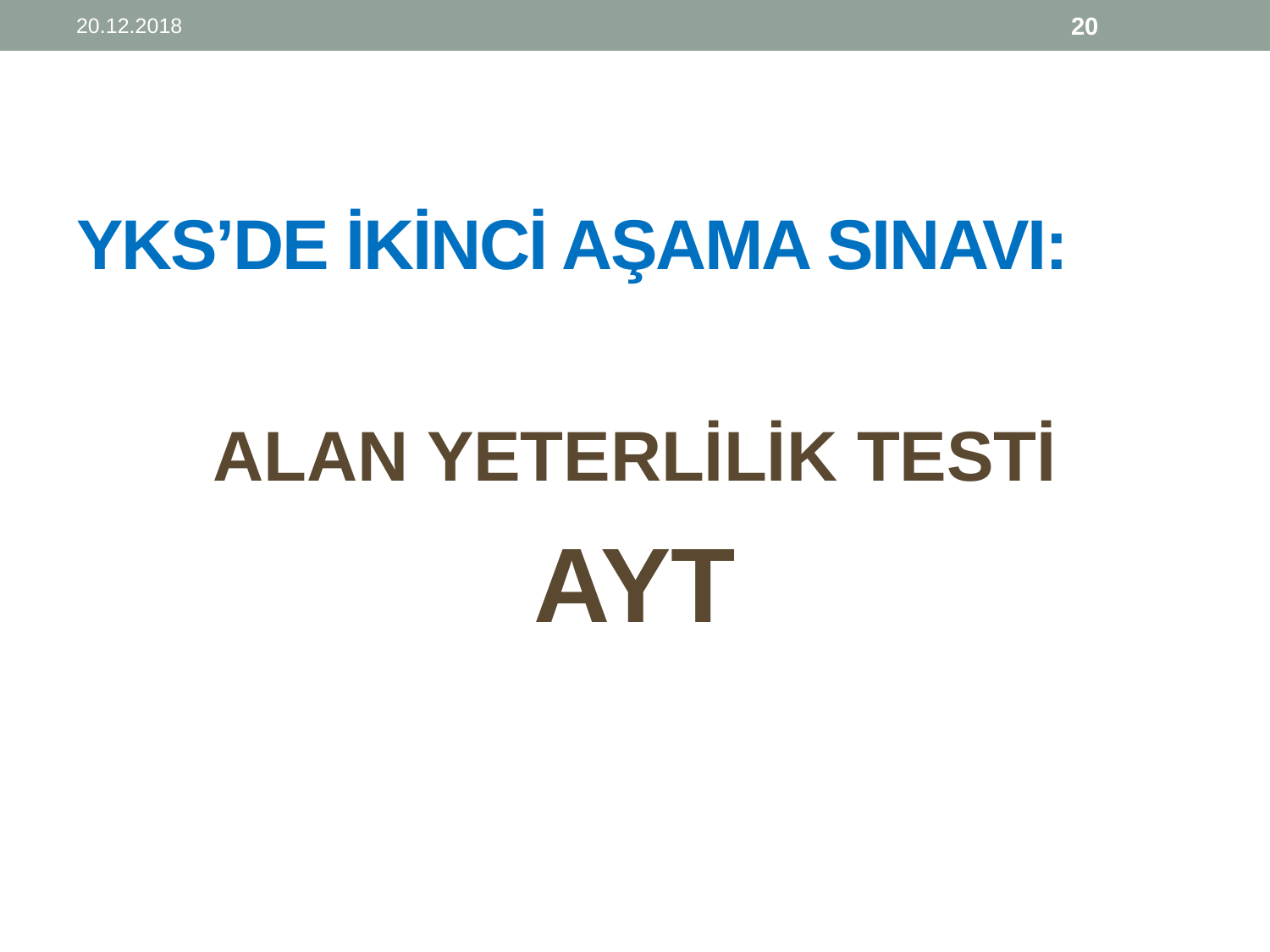

20.12.2018
20
# YKS’DE İKİNCİ AŞAMA SINAVI:

ALAN YETERLİLİK TESTİ
 AYT